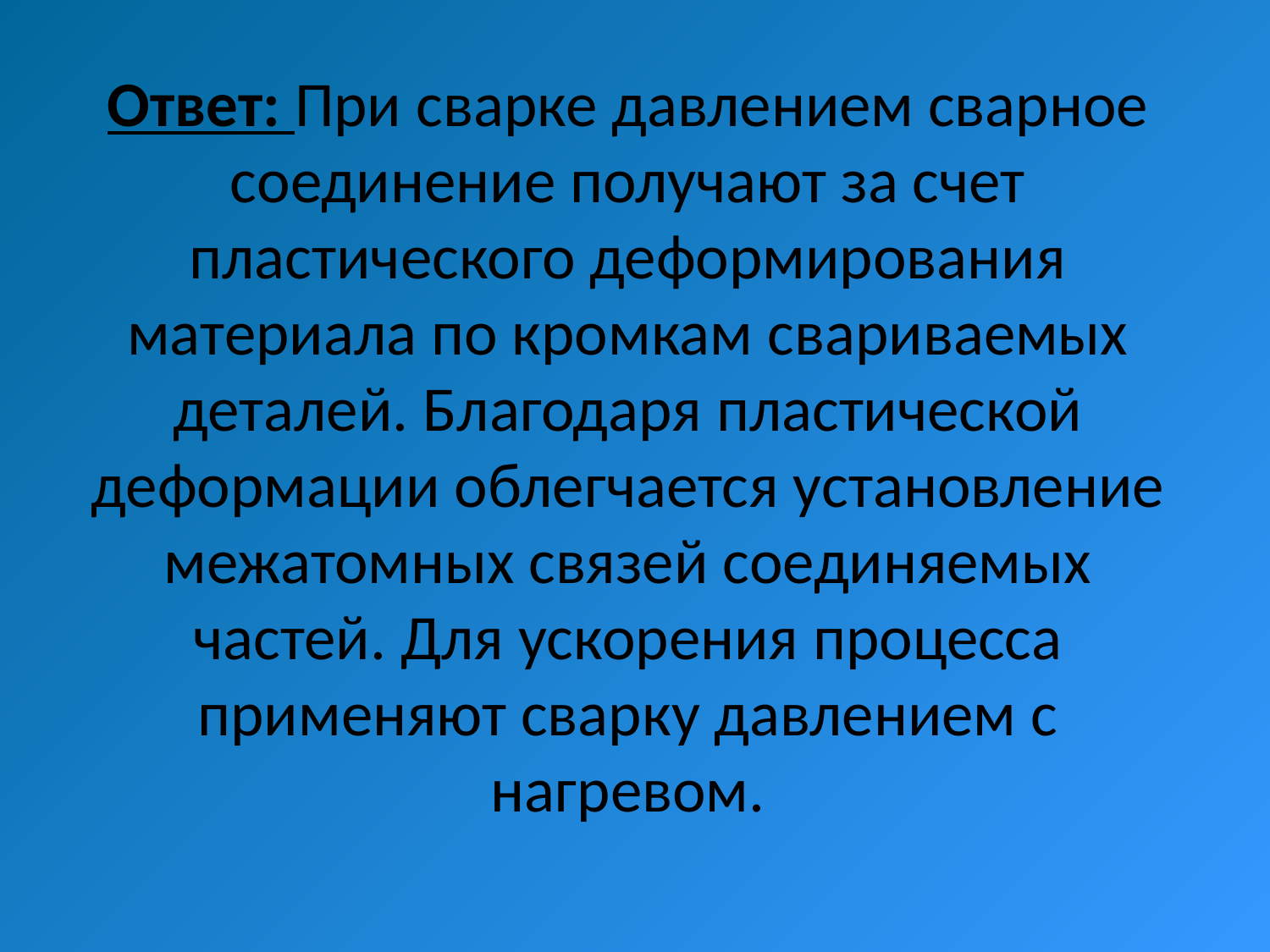

# Ответ: При сварке давлением сварное соединение получают за счет пластического деформирования материала по кромкам свариваемых деталей. Благодаря пластической деформации облегчается установление межатомных связей соединяемых частей. Для ускорения процесса применяют сварку давлением с нагревом.